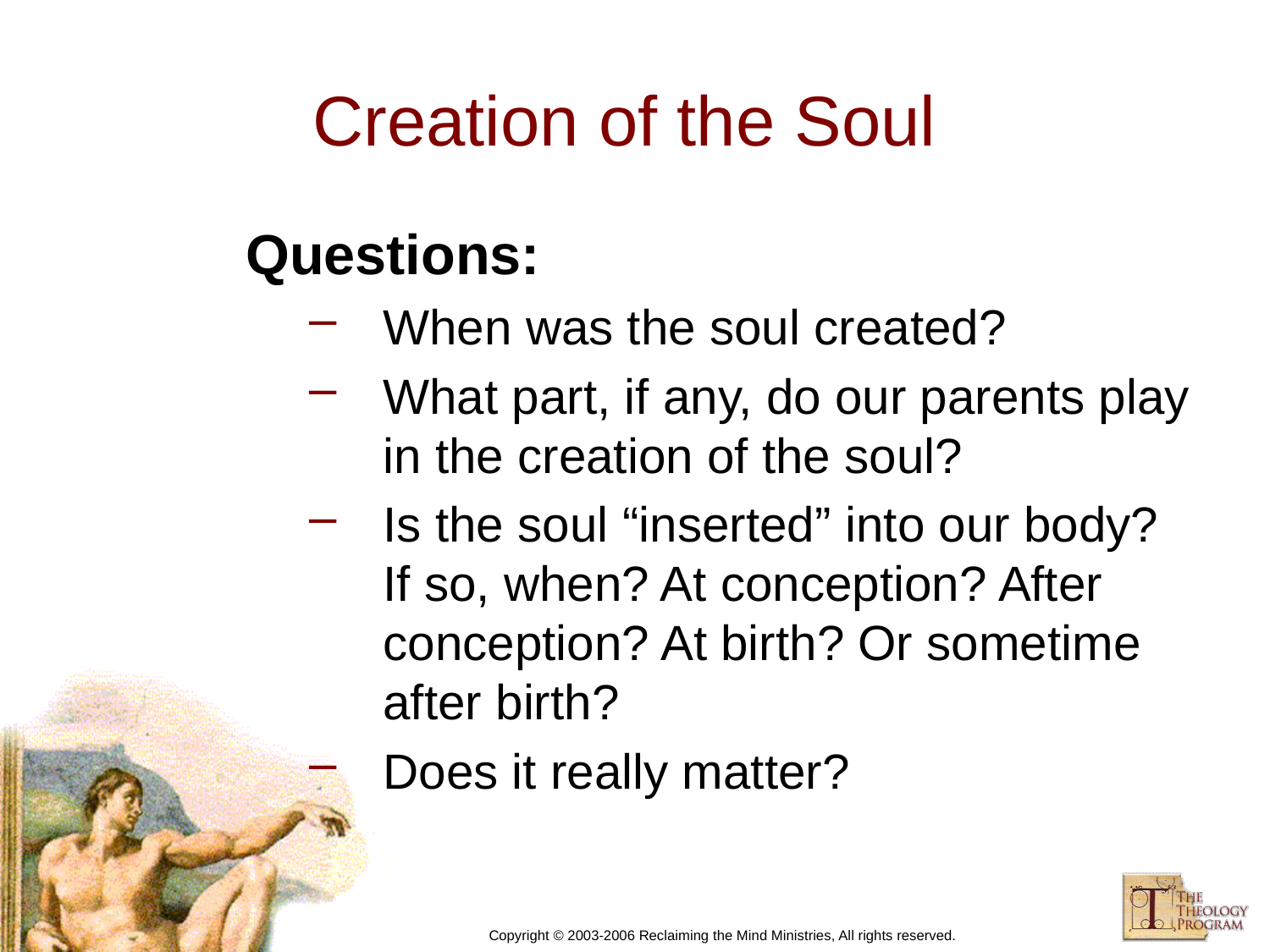

# Creation of the Soul
Questions:
When was the soul created?
What part, if any, do our parents play in the creation of the soul?
Is the soul “inserted” into our body? If so, when? At conception? After conception? At birth? Or sometime after birth?
Does it really matter?
Copyright © 2003-2006 Reclaiming the Mind Ministries, All rights reserved.